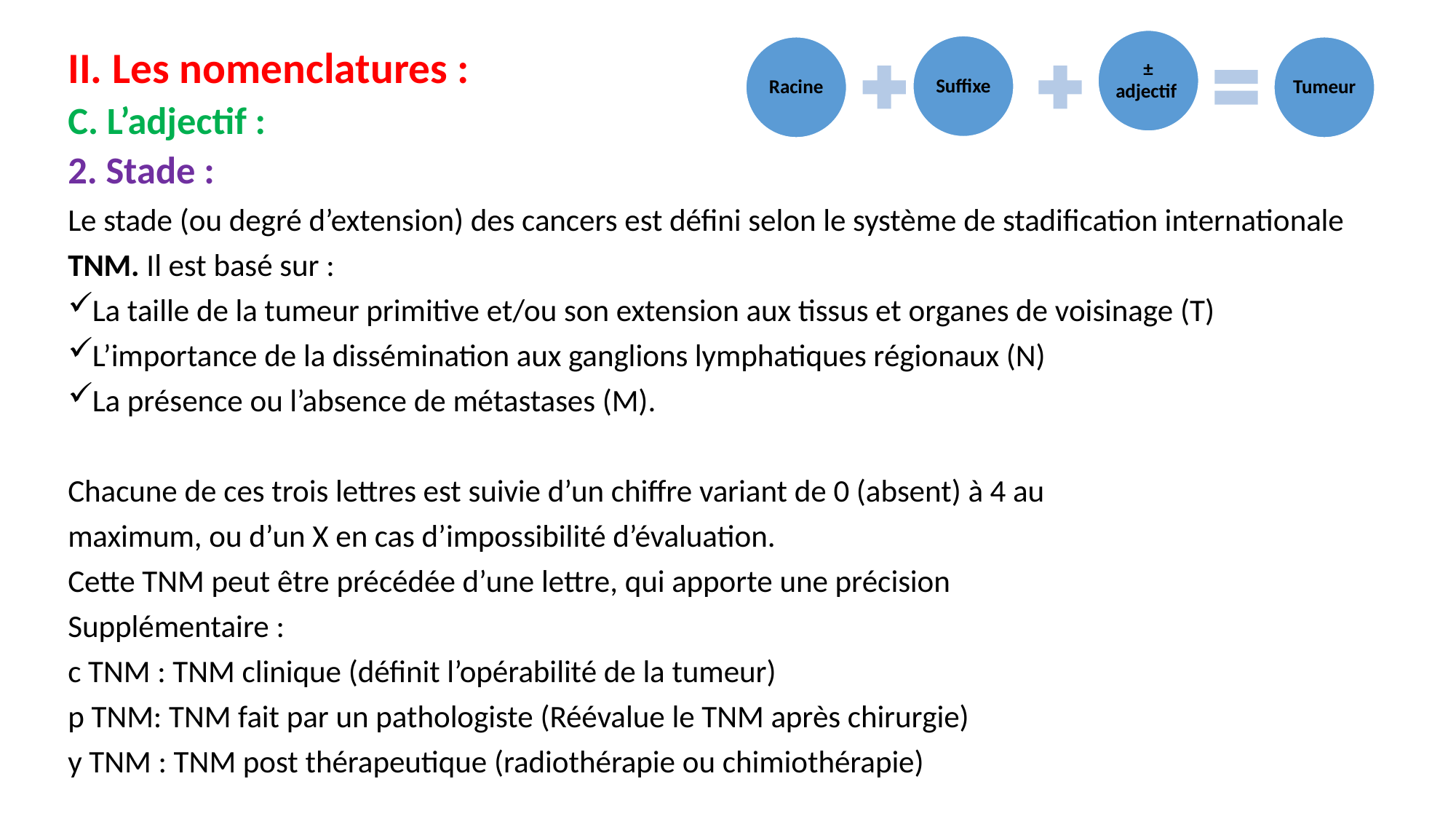

Racine

± adjectif

Suffixe

Tumeur
II. Les nomenclatures :
C. L’adjectif :
2. Stade :
Le stade (ou degré d’extension) des cancers est défini selon le système de stadification internationale TNM. Il est basé sur :
La taille de la tumeur primitive et/ou son extension aux tissus et organes de voisinage (T)
L’importance de la dissémination aux ganglions lymphatiques régionaux (N)
La présence ou l’absence de métastases (M).

Chacune de ces trois lettres est suivie d’un chiffre variant de 0 (absent) à 4 au
maximum, ou d’un X en cas d’impossibilité d’évaluation.
Cette TNM peut être précédée d’une lettre, qui apporte une précision
Supplémentaire :
c TNM : TNM clinique (définit l’opérabilité de la tumeur)
p TNM: TNM fait par un pathologiste (Réévalue le TNM après chirurgie)
y TNM : TNM post thérapeutique (radiothérapie ou chimiothérapie)